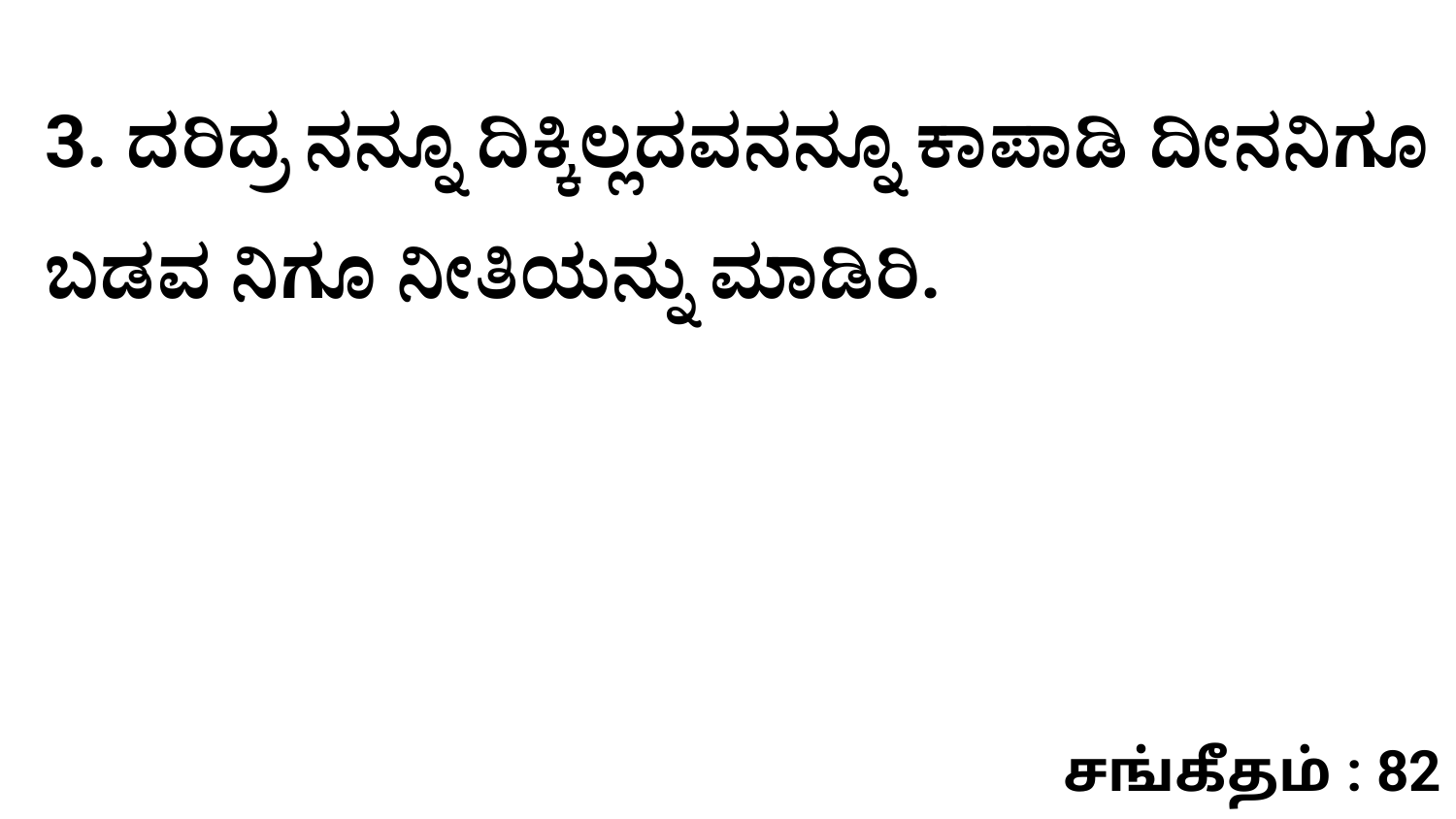

3. ದರಿದ್ರ ನನ್ನೂ ದಿಕ್ಕಿಲ್ಲದವನನ್ನೂ ಕಾಪಾಡಿ ದೀನನಿಗೂ ಬಡವ ನಿಗೂ ನೀತಿಯನ್ನು ಮಾಡಿರಿ.
சங்கீதம் : 82